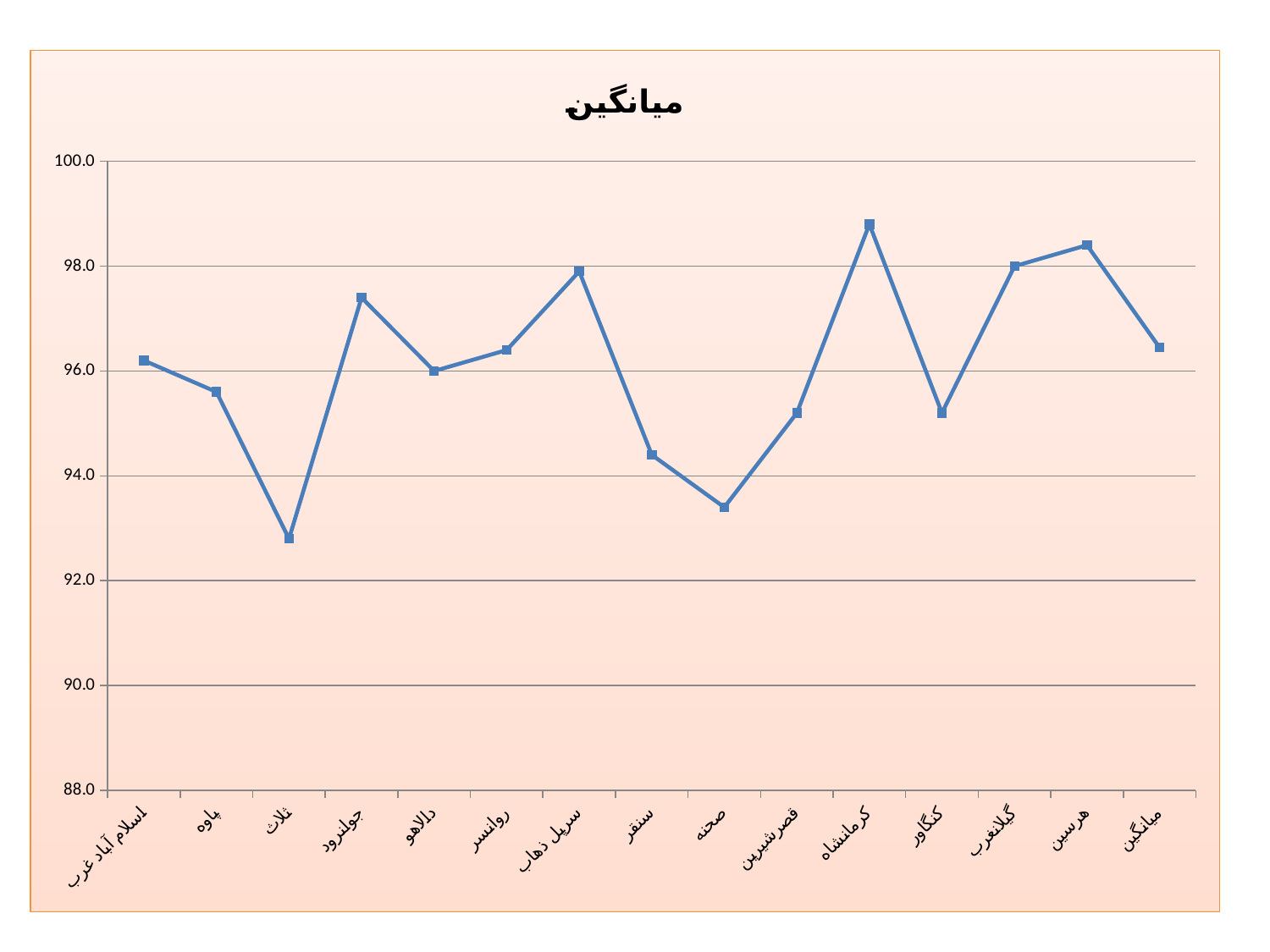

### Chart:

| Category | میانگین |
|---|---|
| اسلام آباد غرب | 96.2 |
| پاوه | 95.6 |
| ثلاث | 92.8 |
| جوانرود | 97.4 |
| دالاهو | 96.0 |
| روانسر | 96.4 |
| سرپل ذهاب | 97.9 |
| سنقر | 94.4 |
| صحنه | 93.4 |
| قصرشیرین | 95.2 |
| کرمانشاه | 98.8 |
| کنگاور | 95.2 |
| گیلانغرب | 98.0 |
| هرسین | 98.4 |
| میانگین | 96.44642857142857 |